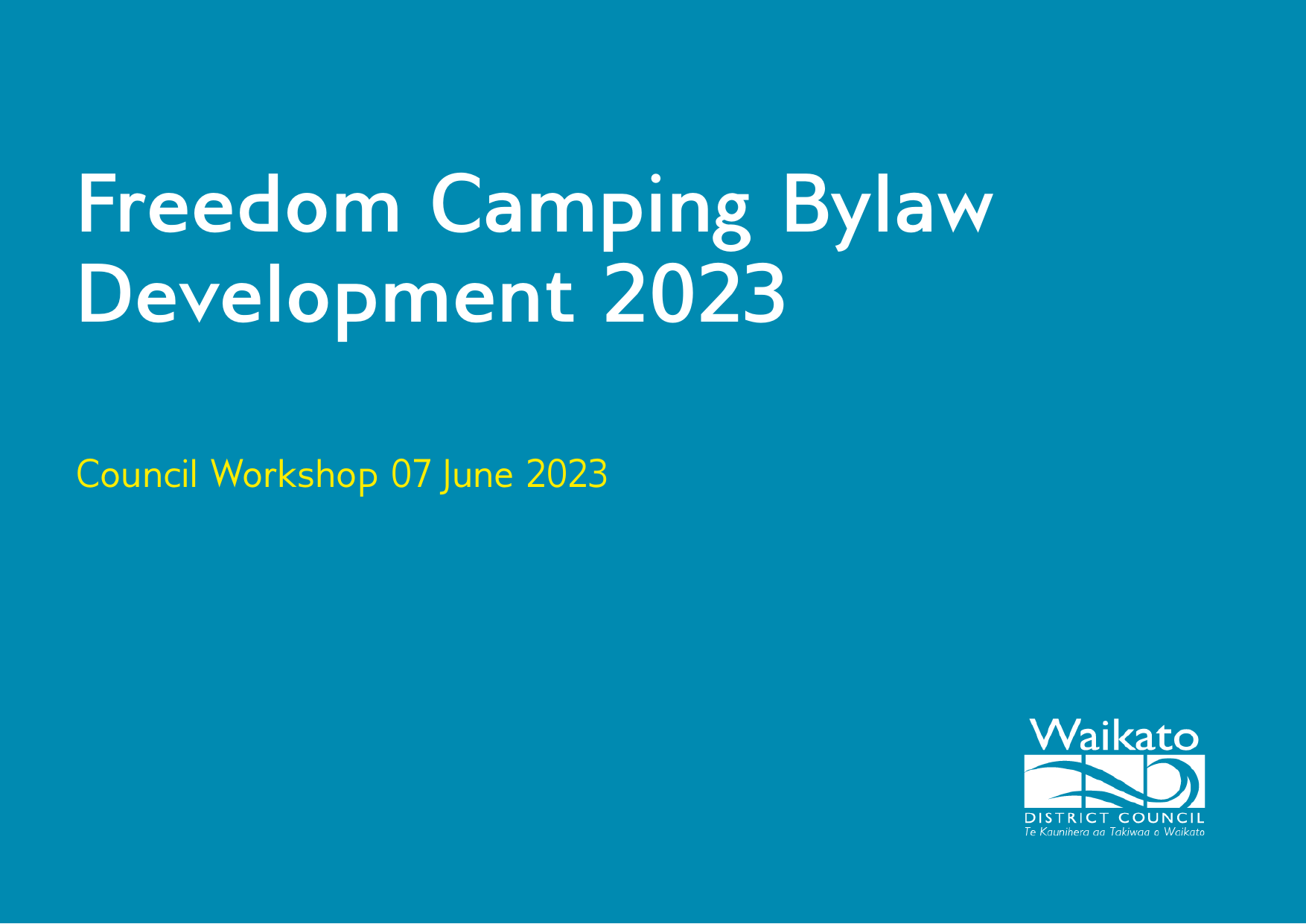

# Freedom Camping Bylaw Development 2023
Council Workshop 07 June 2023